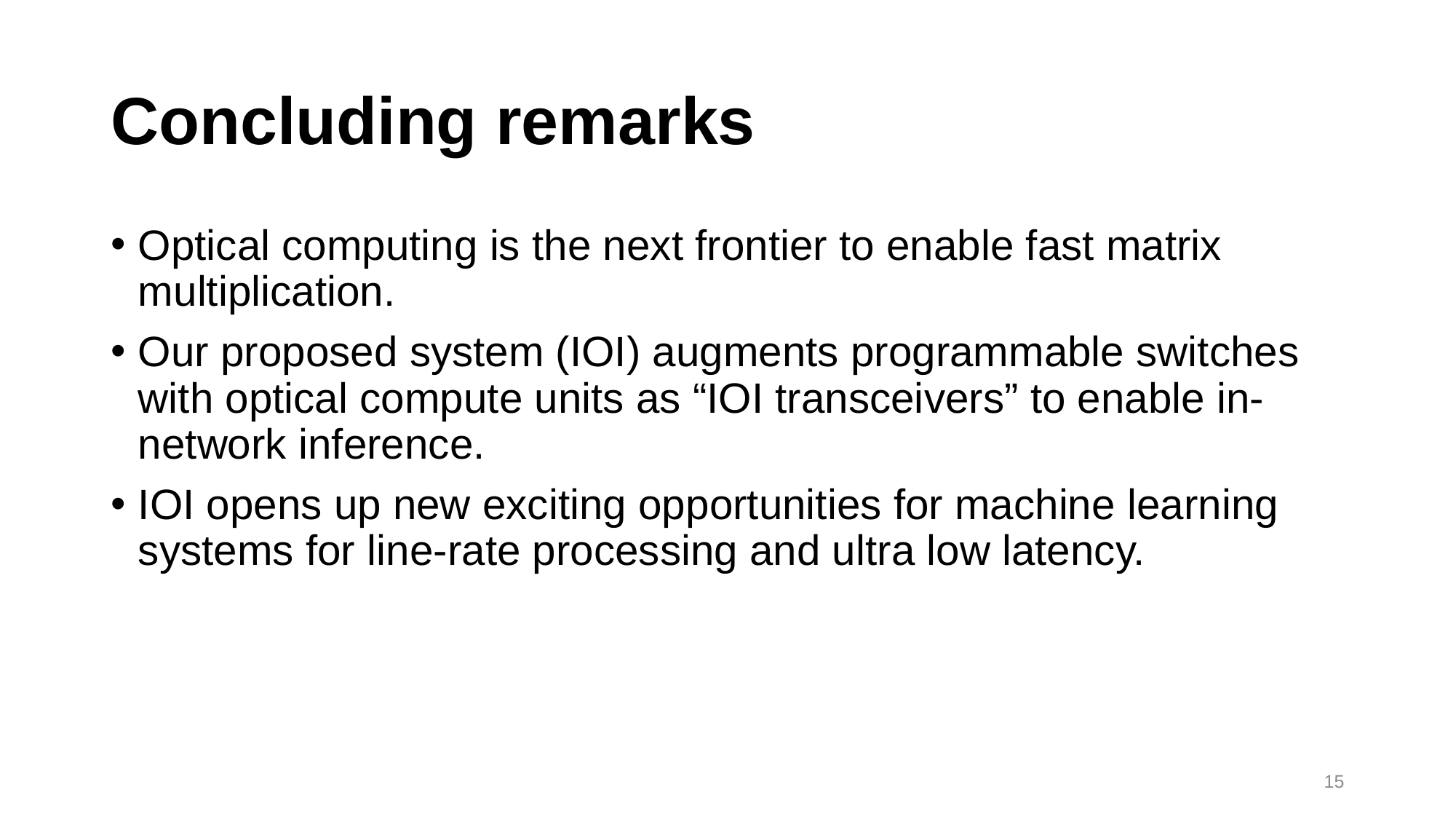

# Concluding remarks
Optical computing is the next frontier to enable fast matrix multiplication.
Our proposed system (IOI) augments programmable switches with optical compute units as “IOI transceivers” to enable in-network inference.
IOI opens up new exciting opportunities for machine learning systems for line-rate processing and ultra low latency.
15